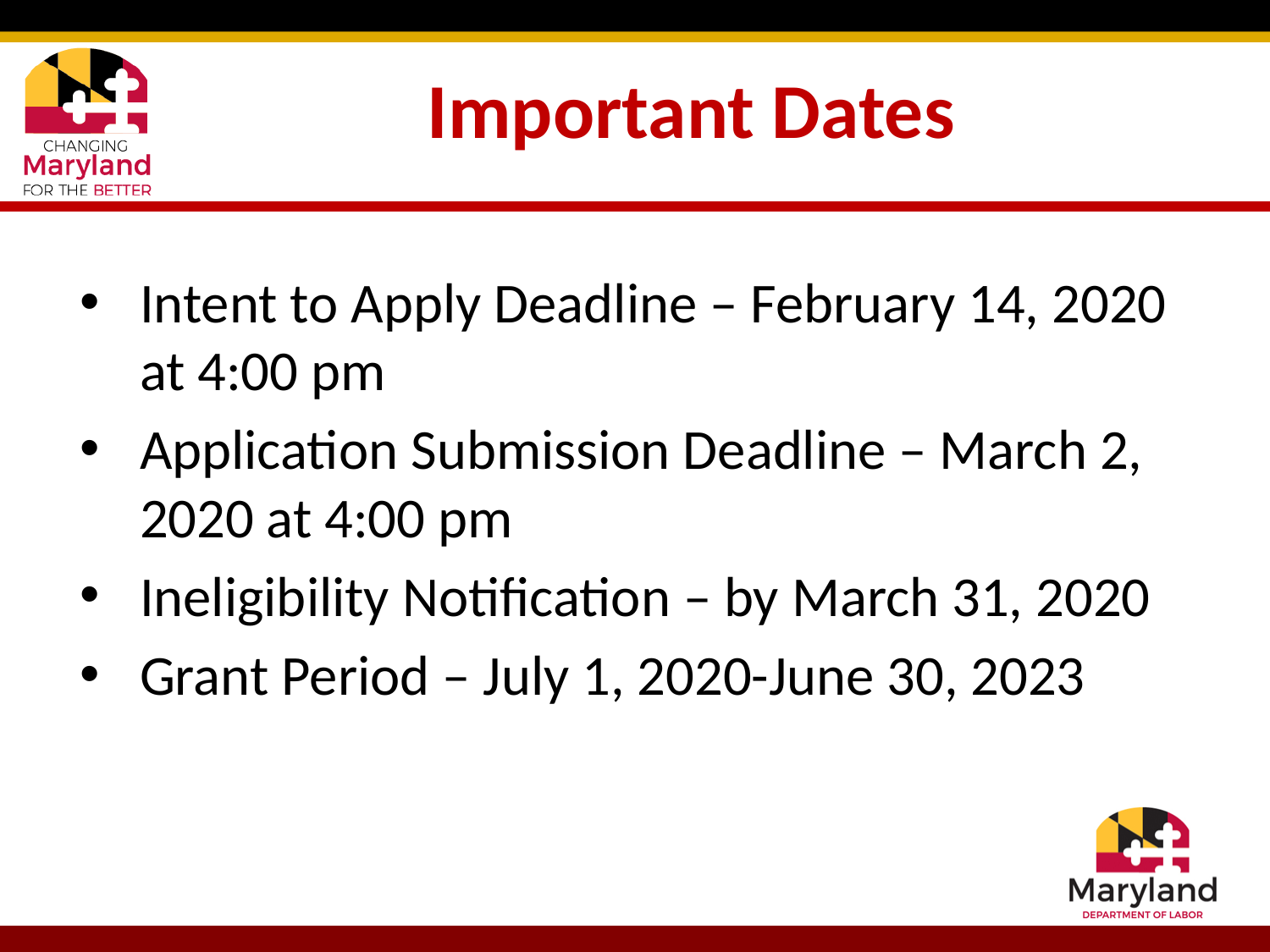

# Important Dates
Intent to Apply Deadline – February 14, 2020 at 4:00 pm
Application Submission Deadline – March 2, 2020 at 4:00 pm
Ineligibility Notification – by March 31, 2020
Grant Period – July 1, 2020-June 30, 2023